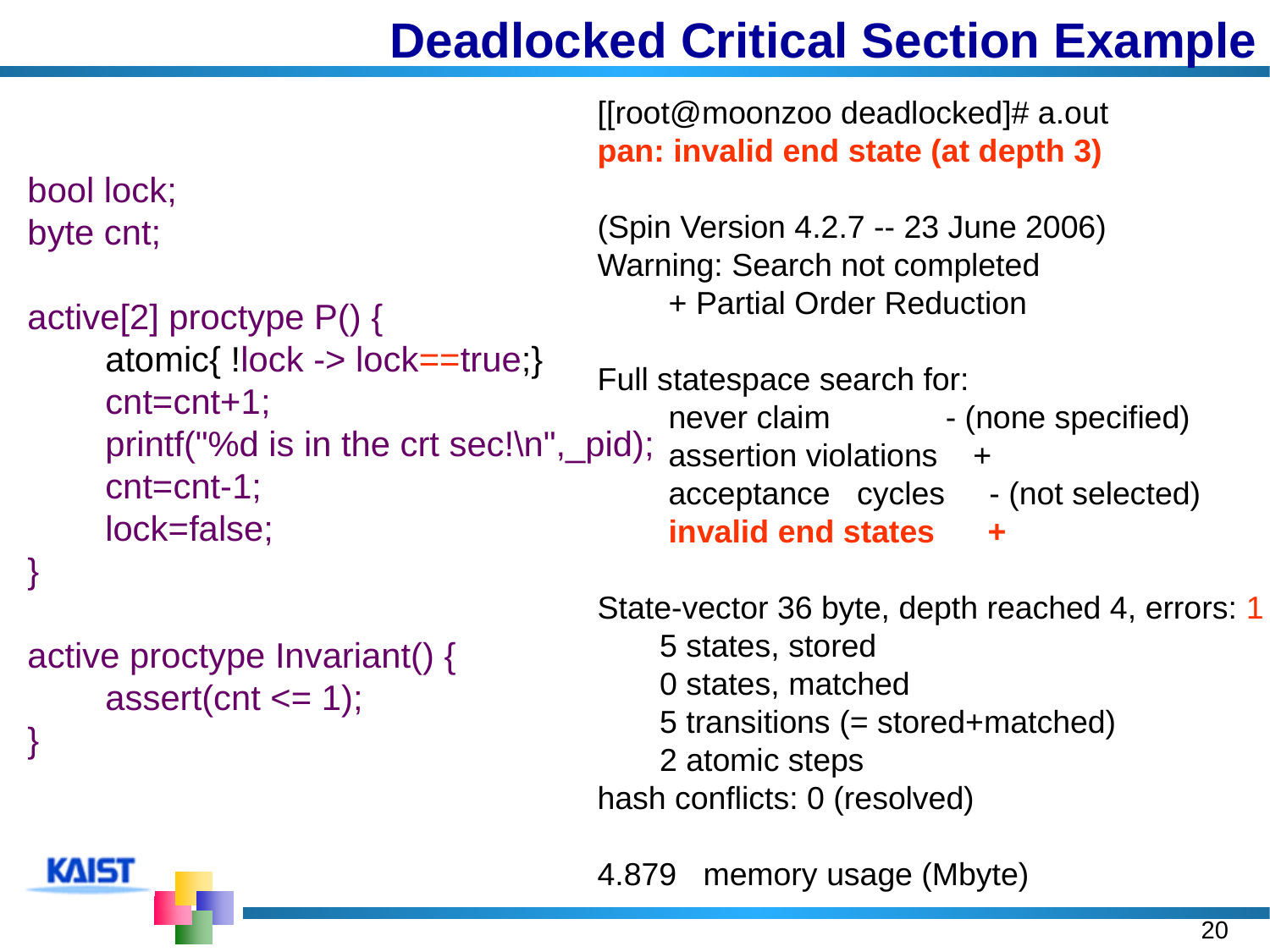

# Deadlocked Critical Section Example
[[root@moonzoo deadlocked]# a.out
pan: invalid end state (at depth 3)

(Spin Version 4.2.7 -- 23 June 2006)
Warning: Search not completed
        + Partial Order Reduction

Full statespace search for:
        never claim             - (none specified)
        assertion violations    +
        acceptance   cycles     - (not selected)
        invalid end states      +

State-vector 36 byte, depth reached 4, errors: 1
       5 states, stored
       0 states, matched
       5 transitions (= stored+matched)
       2 atomic steps
hash conflicts: 0 (resolved)

4.879   memory usage (Mbyte)

bool lock;
byte cnt;

active[2] proctype P() {
        atomic{ !lock -> lock==true;}
        cnt=cnt+1;
        printf("%d is in the crt sec!\n",_pid);
        cnt=cnt-1;
        lock=false;
}

active proctype Invariant() {
        assert(cnt <= 1);
}
20